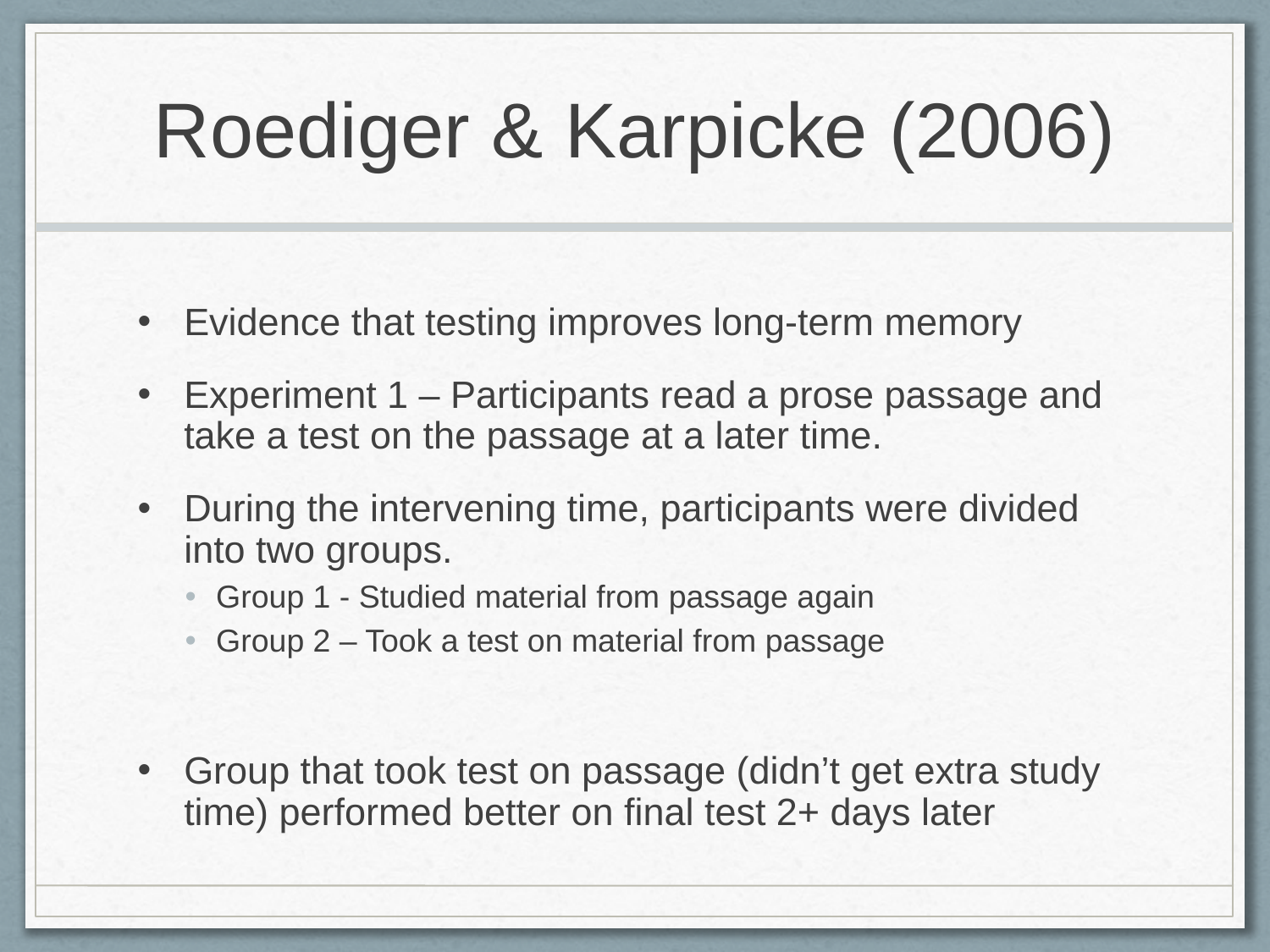

# Roediger & Karpicke (2006)
Evidence that testing improves long-term memory
Experiment 1 – Participants read a prose passage and take a test on the passage at a later time.
During the intervening time, participants were divided into two groups.
Group 1 - Studied material from passage again
Group 2 – Took a test on material from passage

Group that took test on passage (didn’t get extra study time) performed better on final test 2+ days later